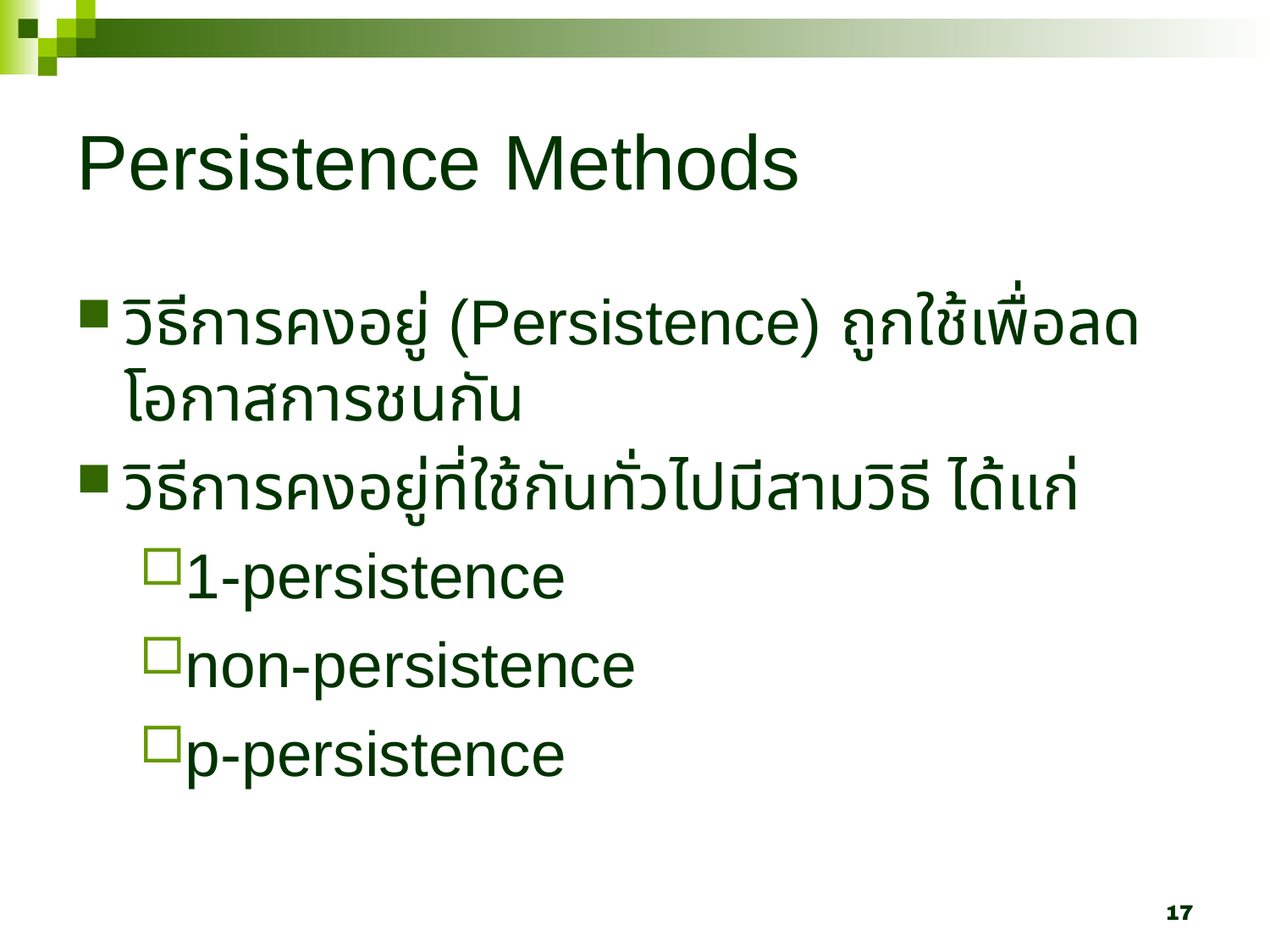

# Persistence Methods
วิธีการคงอยู่ (Persistence) ถูกใช้เพื่อลดโอกาสการชนกัน
วิธีการคงอยู่ที่ใช้กันทั่วไปมีสามวิธี ได้แก่
1-persistence
non-persistence
p-persistence

17